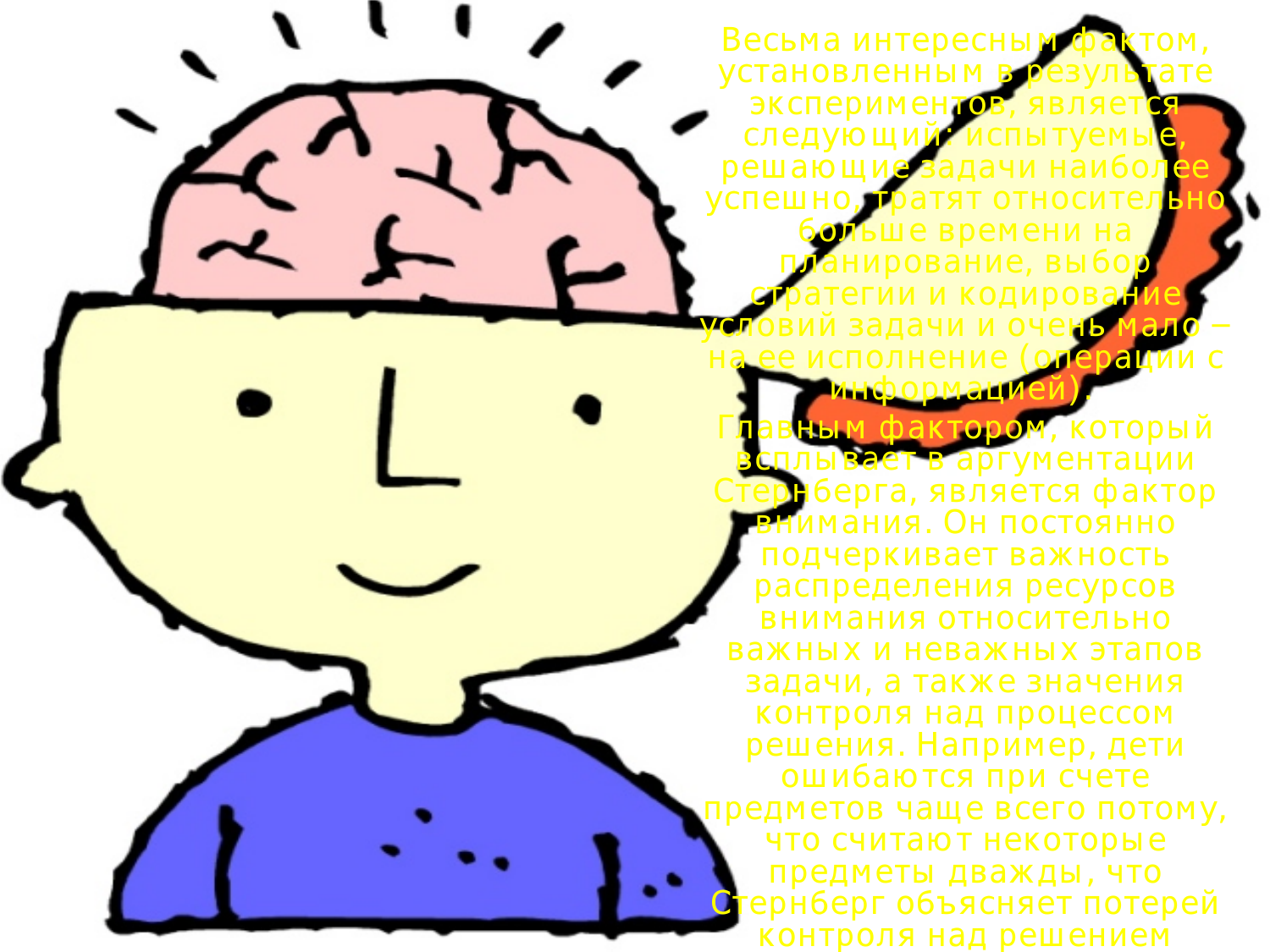

Весьма интересным фактом, установленным в результате экспериментов, является следующий: испытуемые, решающие задачи наиболее успешно, тратят относительно больше времени на планирование, выбор стратегии и кодирование условий задачи и очень мало – на ее исполнение (операции с информацией).
	Главным фактором, который всплывает в аргументации Стернберга, является фактор внимания. Он постоянно подчеркивает важность распределения ресурсов внимания относительно важных и неважных этапов задачи, а также значения контроля над процессом решения. Например, дети ошибаются при счете предметов чаще всего потому, что считают некоторые предметы дважды, что Стернберг объясняет потерей контроля над решением задачи.